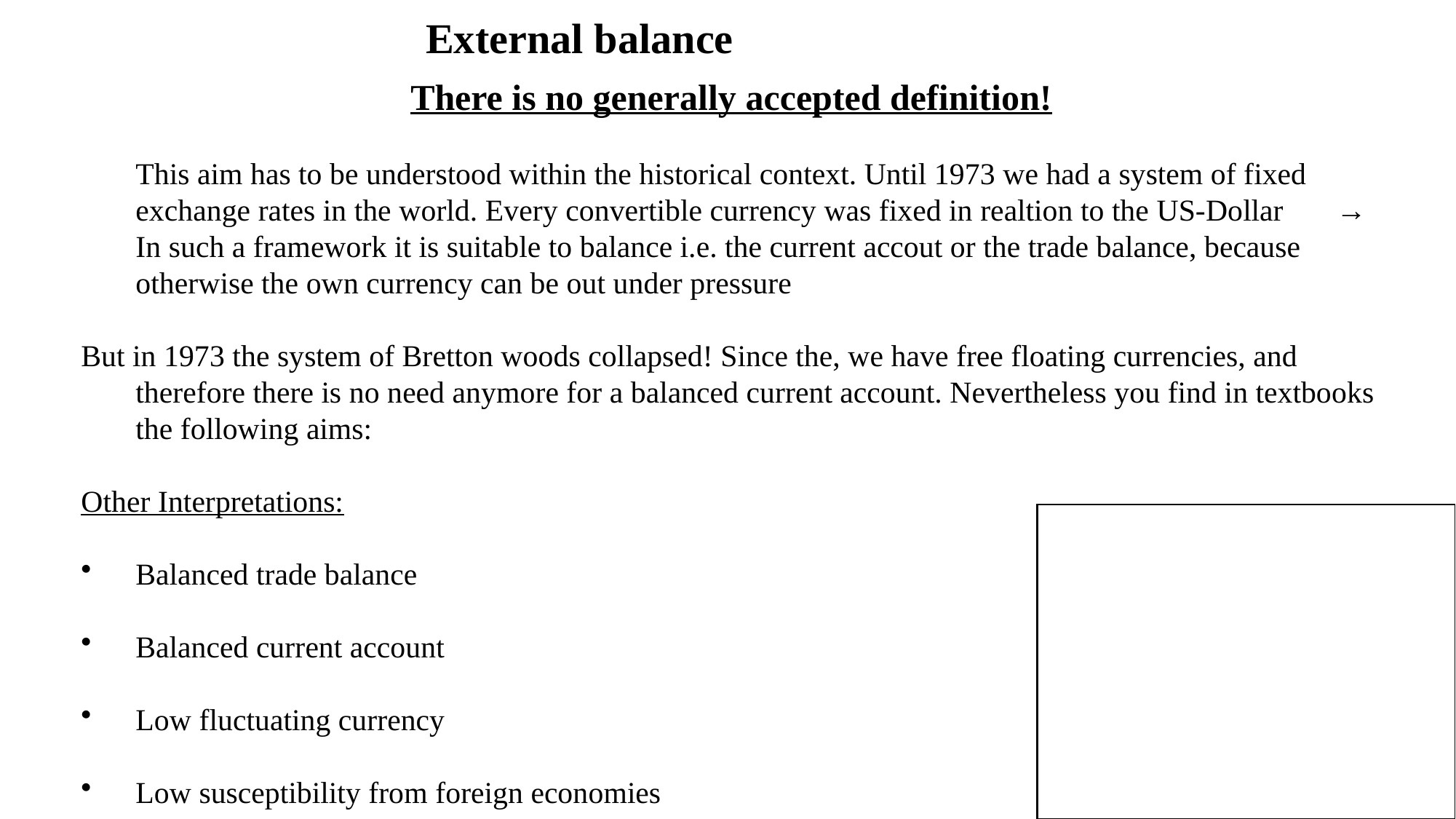

External balance
There is no generally accepted definition!

	This aim has to be understood within the historical context. Until 1973 we had a system of fixed exchange rates in the world. Every convertible currency was fixed in realtion to the US-Dollar 	→ In such a framework it is suitable to balance i.e. the current accout or the trade balance, because otherwise the own currency can be out under pressure

But in 1973 the system of Bretton woods collapsed! Since the, we have free floating currencies, and therefore there is no need anymore for a balanced current account. Nevertheless you find in textbooks the following aims:

Other Interpretations:

Balanced trade balance

Balanced current account

Low fluctuating currency

Low susceptibility from foreign economies